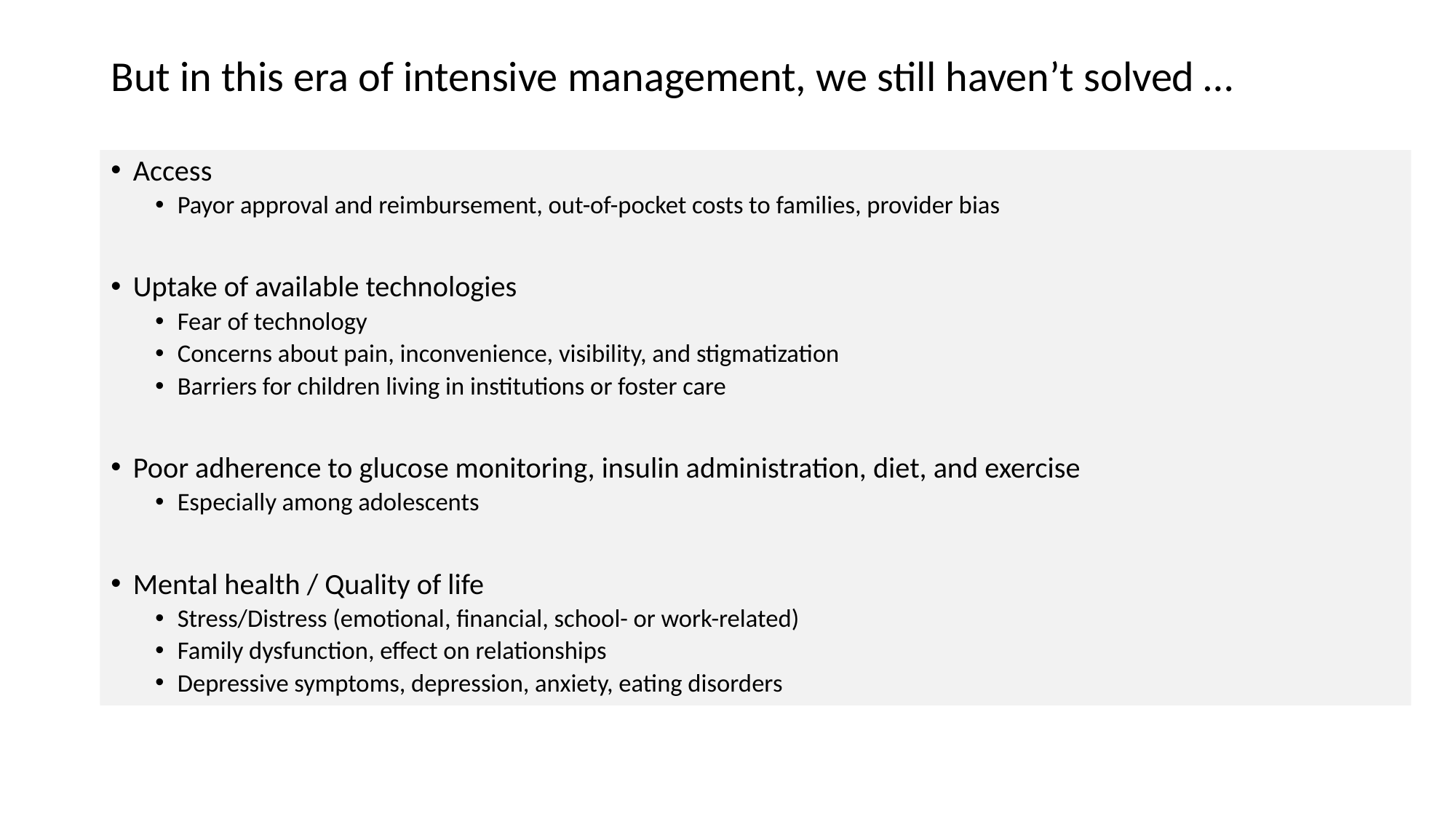

# But in this era of intensive management, we still haven’t solved …
Access
Payor approval and reimbursement, out-of-pocket costs to families, provider bias

Uptake of available technologies
Fear of technology
Concerns about pain, inconvenience, visibility, and stigmatization
Barriers for children living in institutions or foster care

Poor adherence to glucose monitoring, insulin administration, diet, and exercise
Especially among adolescents

Mental health / Quality of life
Stress/Distress (emotional, financial, school- or work-related)
Family dysfunction, effect on relationships
Depressive symptoms, depression, anxiety, eating disorders